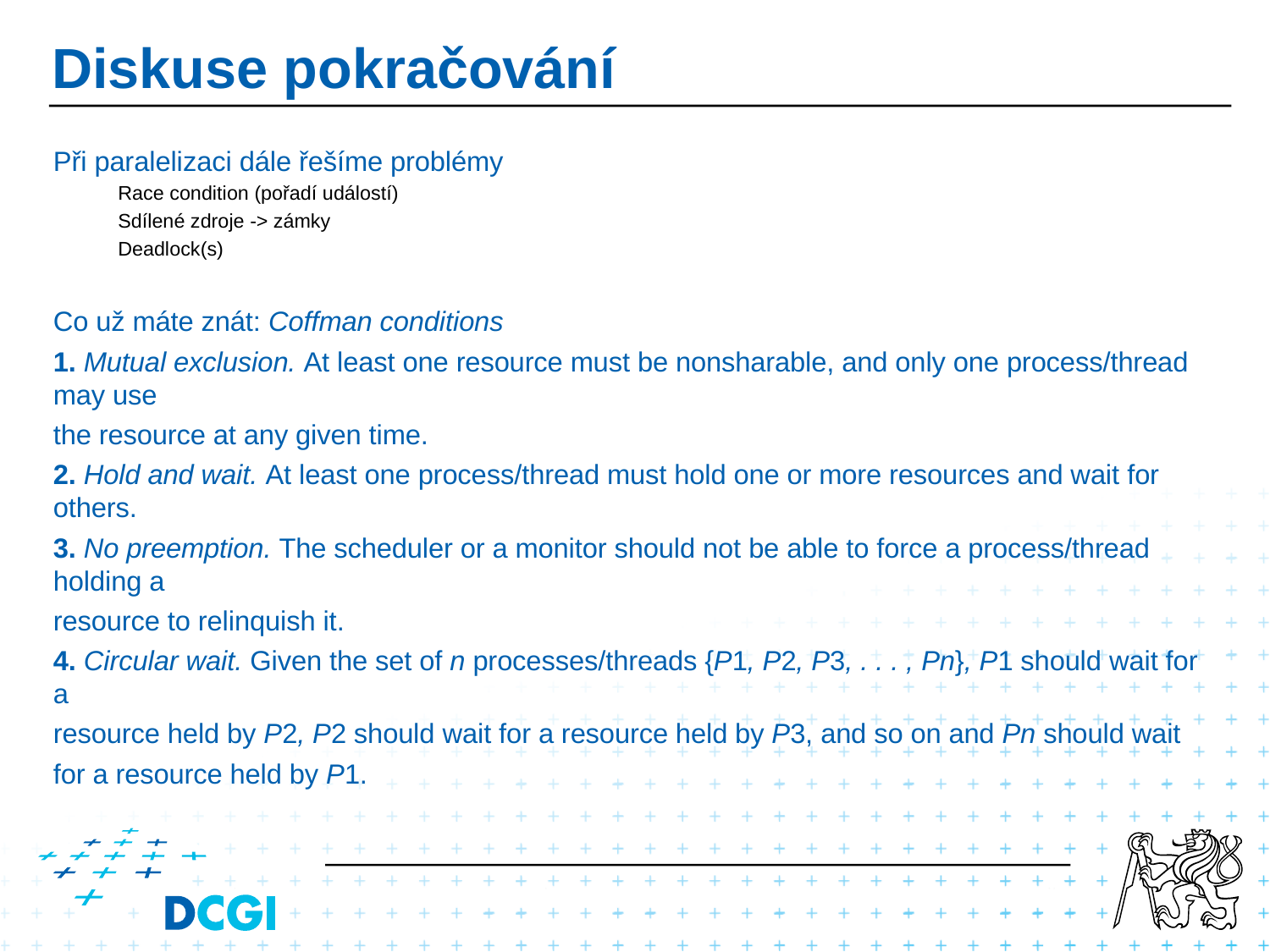

# Diskuse pokračování
Při paralelizaci dále řešíme problémy
Race condition (pořadí událostí)
Sdílené zdroje -> zámky
Deadlock(s)

Co už máte znát: Coffman conditions
1. Mutual exclusion. At least one resource must be nonsharable, and only one process/thread may use
the resource at any given time.
2. Hold and wait. At least one process/thread must hold one or more resources and wait for others.
3. No preemption. The scheduler or a monitor should not be able to force a process/thread holding a
resource to relinquish it.
4. Circular wait. Given the set of n processes/threads {P1, P2, P3, . . . , Pn}, P1 should wait for a
resource held by P2, P2 should wait for a resource held by P3, and so on and Pn should wait
for a resource held by P1.